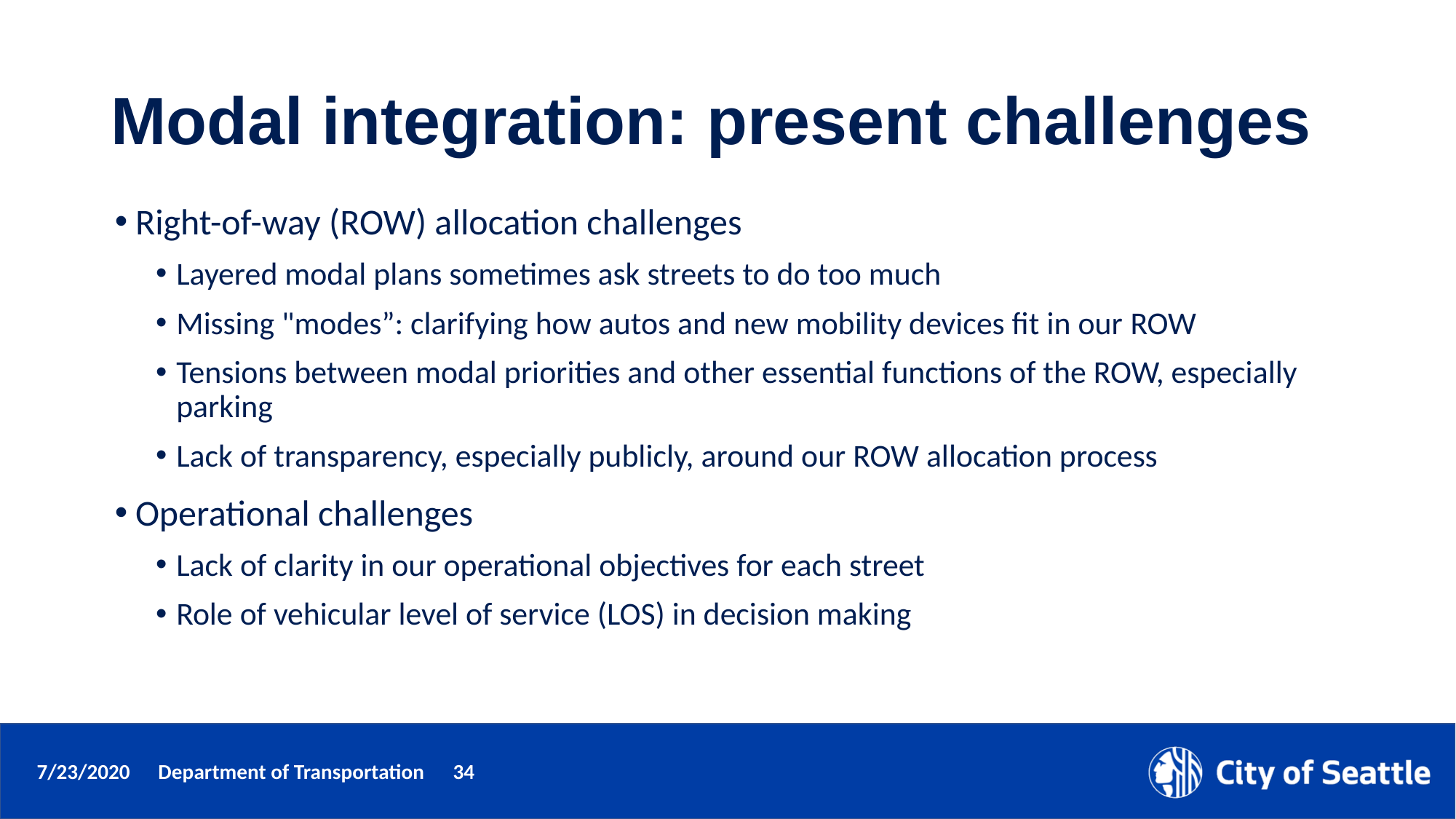

# Modal integration: present challenges
Right-of-way (ROW) allocation challenges
Layered modal plans sometimes ask streets to do too much
Missing "modes”: clarifying how autos and new mobility devices fit in our ROW
Tensions between modal priorities and other essential functions of the ROW, especially parking
Lack of transparency, especially publicly, around our ROW allocation process
Operational challenges
Lack of clarity in our operational objectives for each street
Role of vehicular level of service (LOS) in decision making